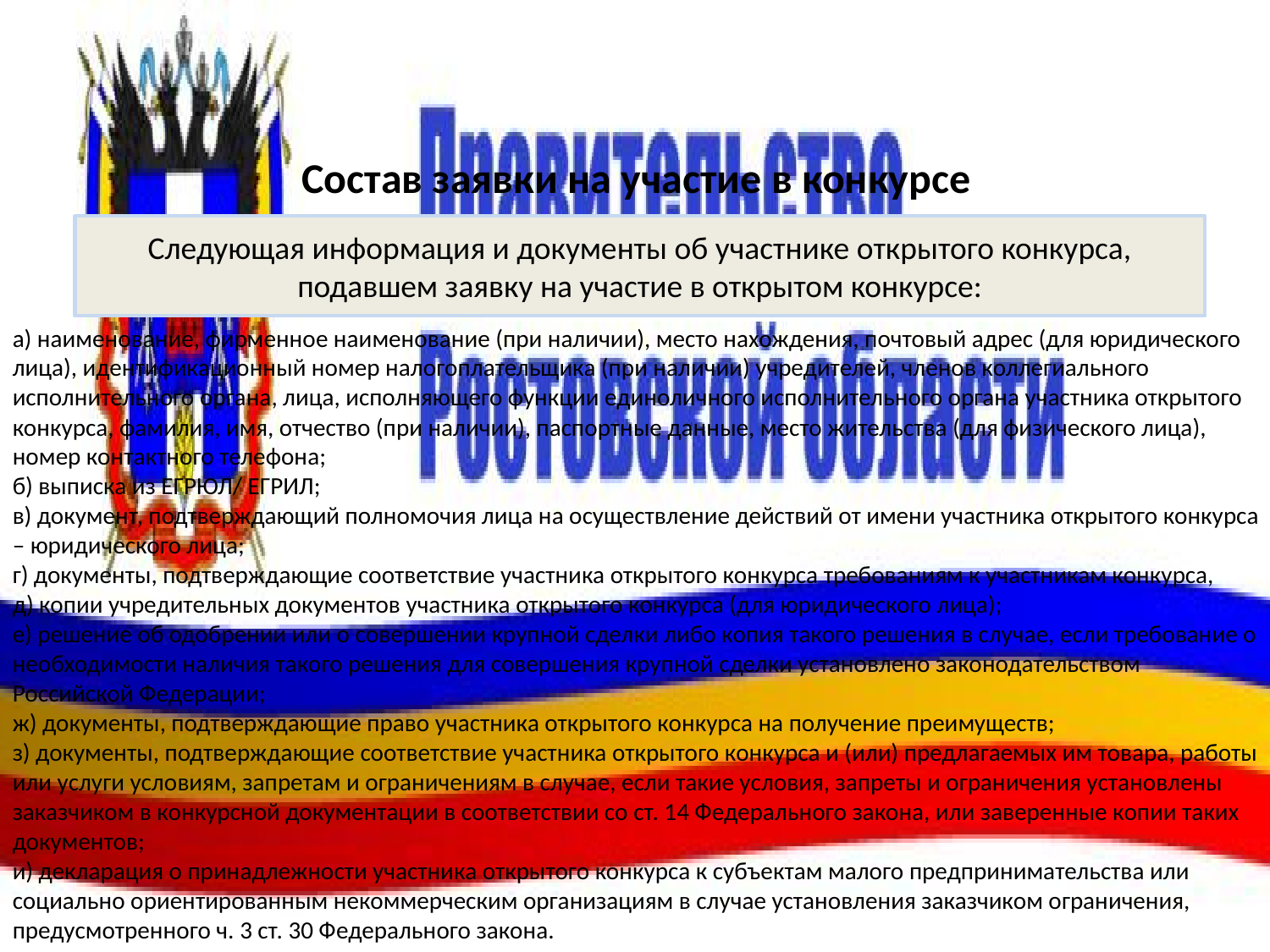

# Состав заявки на участие в конкурсе
Следующая информация и документы об участнике открытого конкурса, подавшем заявку на участие в открытом конкурсе:
а) наименование, фирменное наименование (при наличии), место нахождения, почтовый адрес (для юридического лица), идентификационный номер налогоплательщика (при наличии) учредителей, членов коллегиального исполнительного органа, лица, исполняющего функции единоличного исполнительного органа участника открытого конкурса, фамилия, имя, отчество (при наличии), паспортные данные, место жительства (для физического лица), номер контактного телефона;
б) выписка из ЕГРЮЛ/ ЕГРИЛ;
в) документ, подтверждающий полномочия лица на осуществление действий от имени участника открытого конкурса – юридического лица;
г) документы, подтверждающие соответствие участника открытого конкурса требованиям к участникам конкурса,
д) копии учредительных документов участника открытого конкурса (для юридического лица);
е) решение об одобрении или о совершении крупной сделки либо копия такого решения в случае, если требование о необходимости наличия такого решения для совершения крупной сделки установлено законодательством Российской Федерации;
ж) документы, подтверждающие право участника открытого конкурса на получение преимуществ;
з) документы, подтверждающие соответствие участника открытого конкурса и (или) предлагаемых им товара, работы или услуги условиям, запретам и ограничениям в случае, если такие условия, запреты и ограничения установлены заказчиком в конкурсной документации в соответствии со ст. 14 Федерального закона, или заверенные копии таких документов;
и) декларация о принадлежности участника открытого конкурса к субъектам малого предпринимательства или социально ориентированным некоммерческим организациям в случае установления заказчиком ограничения, предусмотренного ч. 3 ст. 30 Федерального закона.